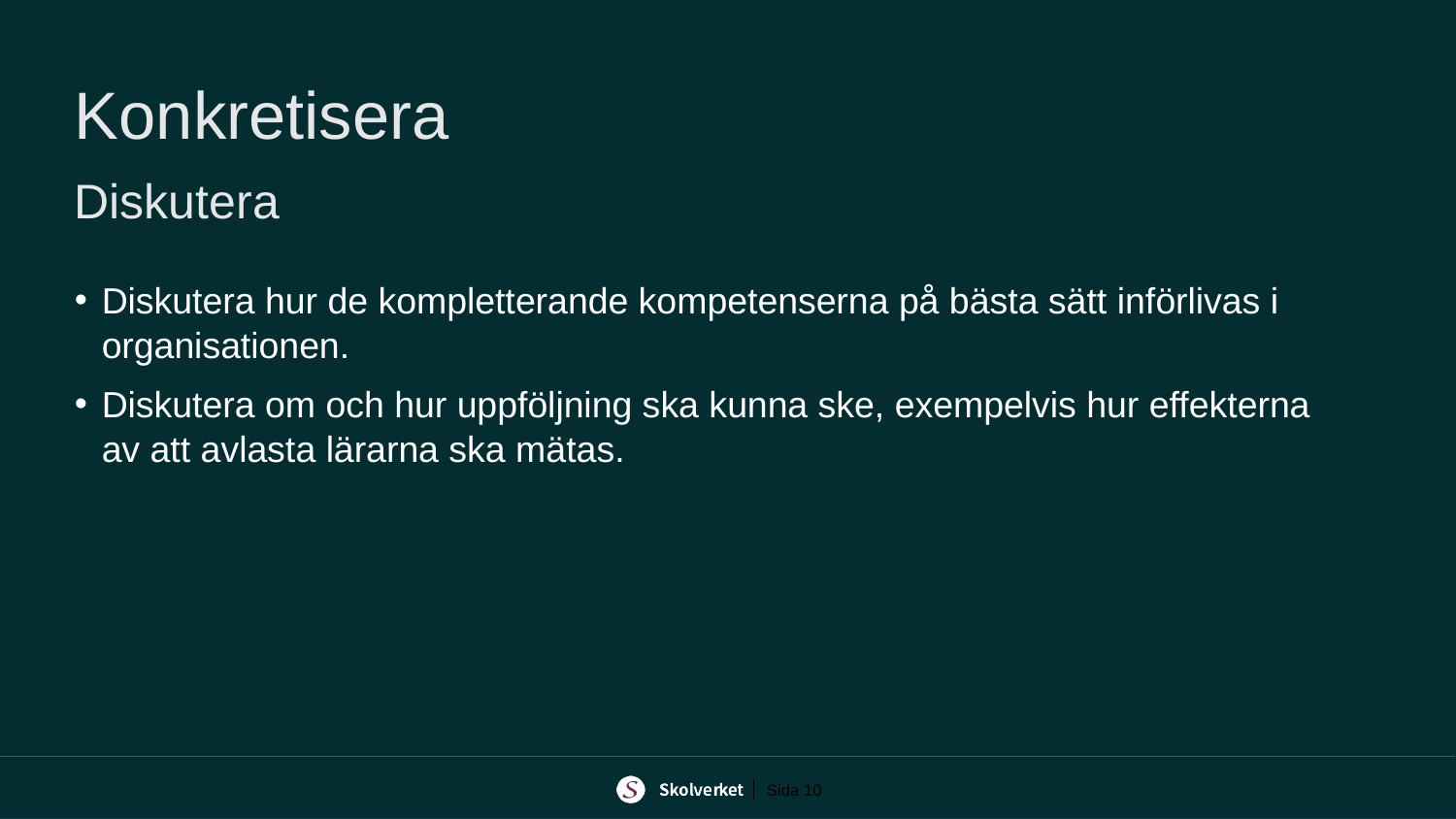

# Konkretisera Diskutera
Diskutera hur de kompletterande kompetenserna på bästa sätt införlivas i organisationen.
Diskutera om och hur uppföljning ska kunna ske, exempelvis hur effekterna av att avlasta lärarna ska mätas.